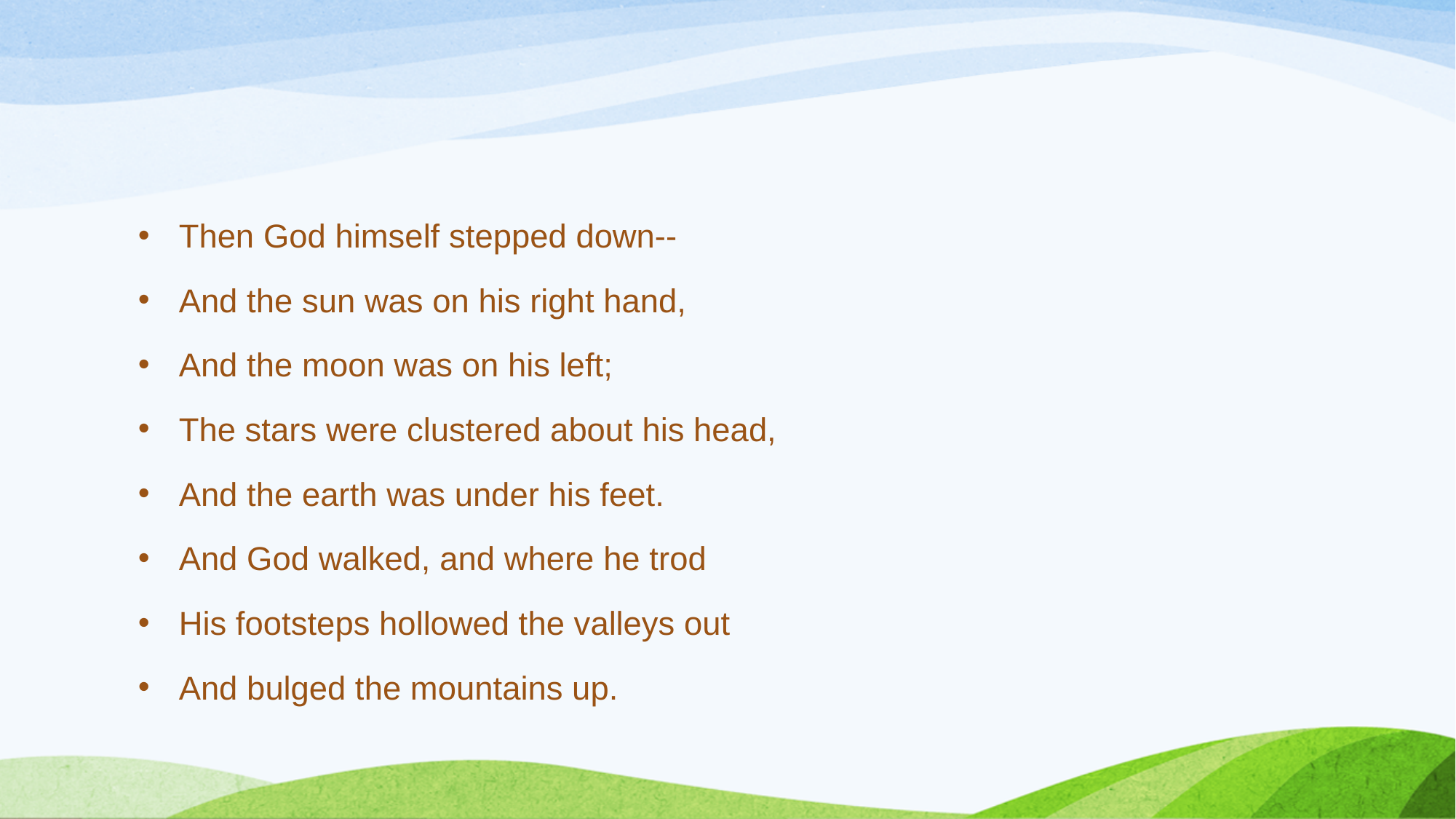

#
Then God himself stepped down--
And the sun was on his right hand,
And the moon was on his left;
The stars were clustered about his head,
And the earth was under his feet.
And God walked, and where he trod
His footsteps hollowed the valleys out
And bulged the mountains up.